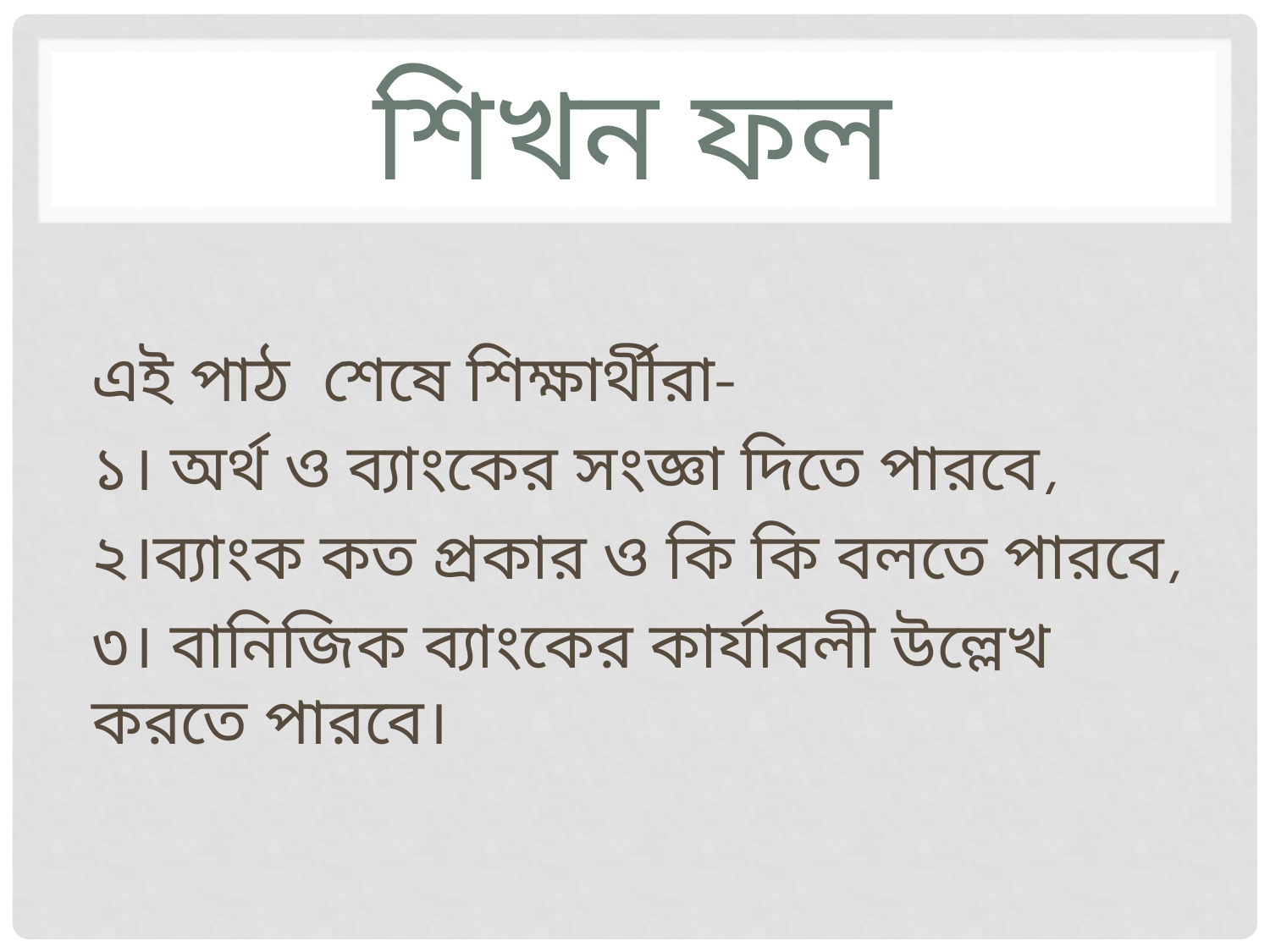

# শিখন ফল

এই পাঠ  শেষে শিক্ষার্থীরা-
১। অর্থ ও ব্যাংকের সংজ্ঞা দিতে পারবে,
২।ব্যাংক কত প্রকার ও কি কি বলতে পারবে,
৩। বানিজিক ব্যাংকের কার্যাবলী উল্লেখ করতে পারবে।